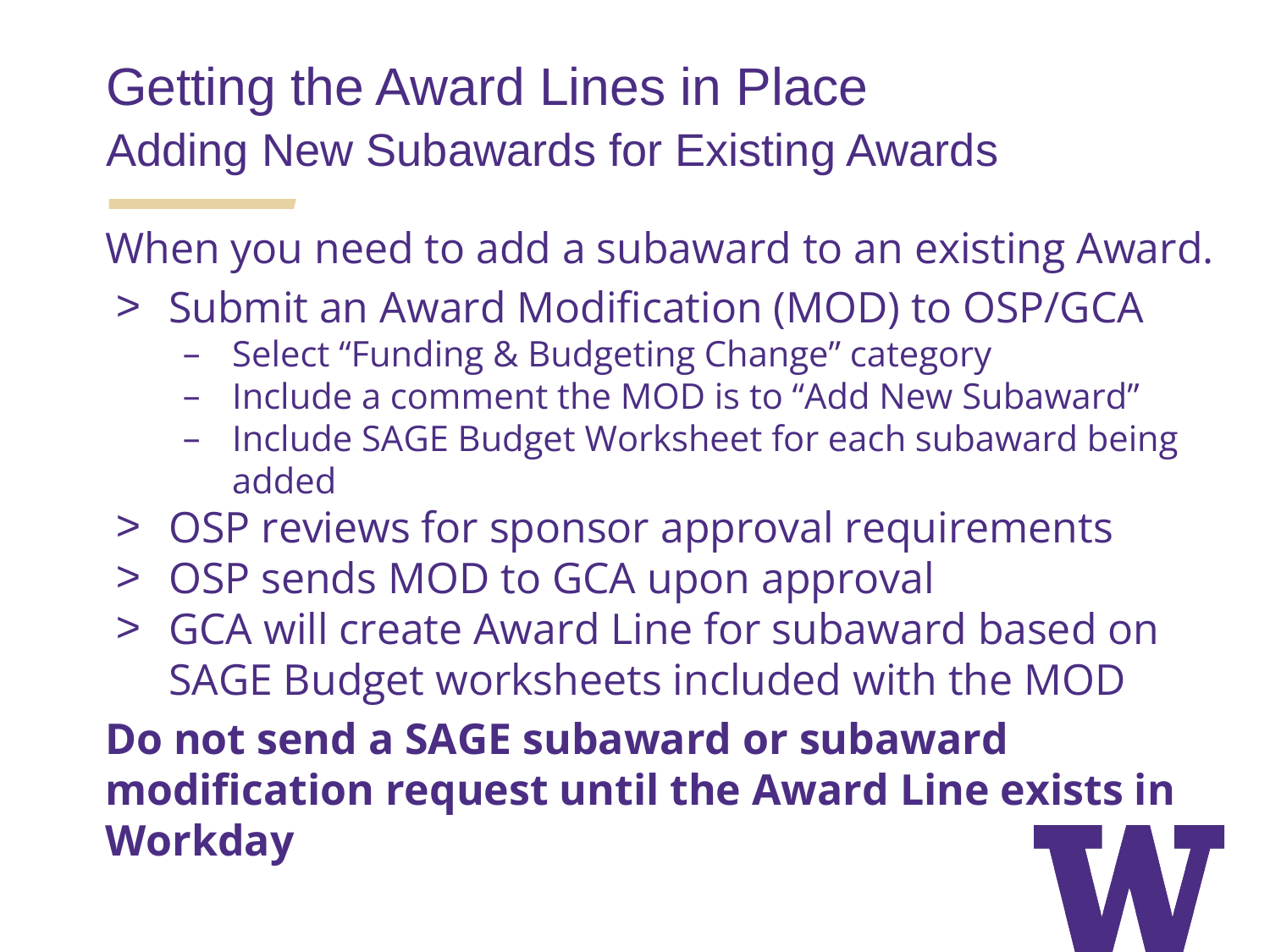

Getting the Award Lines in Place
Adding New Subawards for Existing Awards
When you need to add a subaward to an existing Award.
Submit an Award Modification (MOD) to OSP/GCA
Select “Funding & Budgeting Change” category
Include a comment the MOD is to “Add New Subaward”
Include SAGE Budget Worksheet for each subaward being added
OSP reviews for sponsor approval requirements
OSP sends MOD to GCA upon approval
GCA will create Award Line for subaward based on SAGE Budget worksheets included with the MOD
Do not send a SAGE subaward or subaward modification request until the Award Line exists in Workday